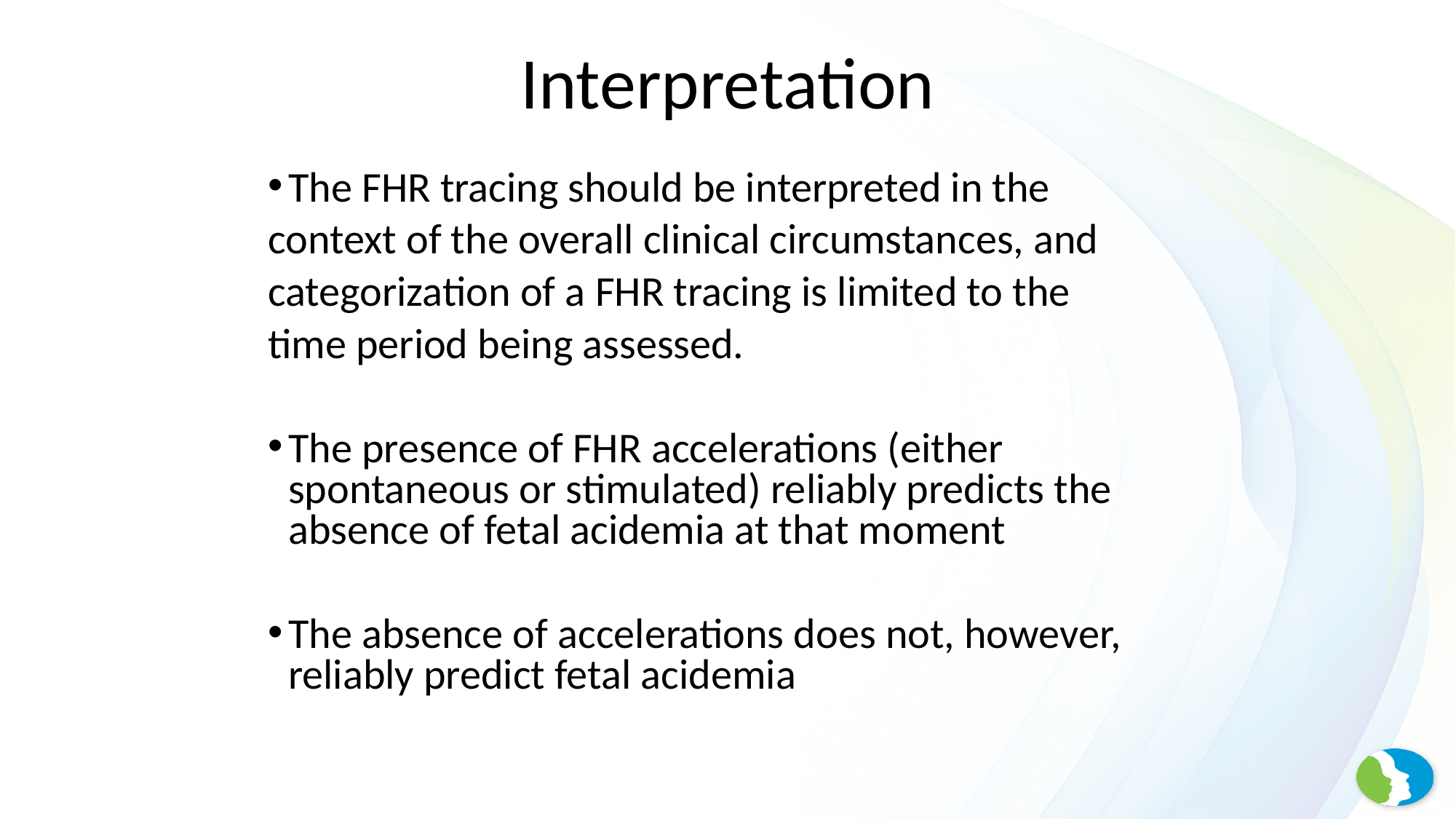

# Interpretation
The FHR tracing should be interpreted in the
context of the overall clinical circumstances, and
categorization of a FHR tracing is limited to the
time period being assessed.

The presence of FHR accelerations (either spontaneous or stimulated) reliably predicts the absence of fetal acidemia at that moment

The absence of accelerations does not, however, reliably predict fetal acidemia